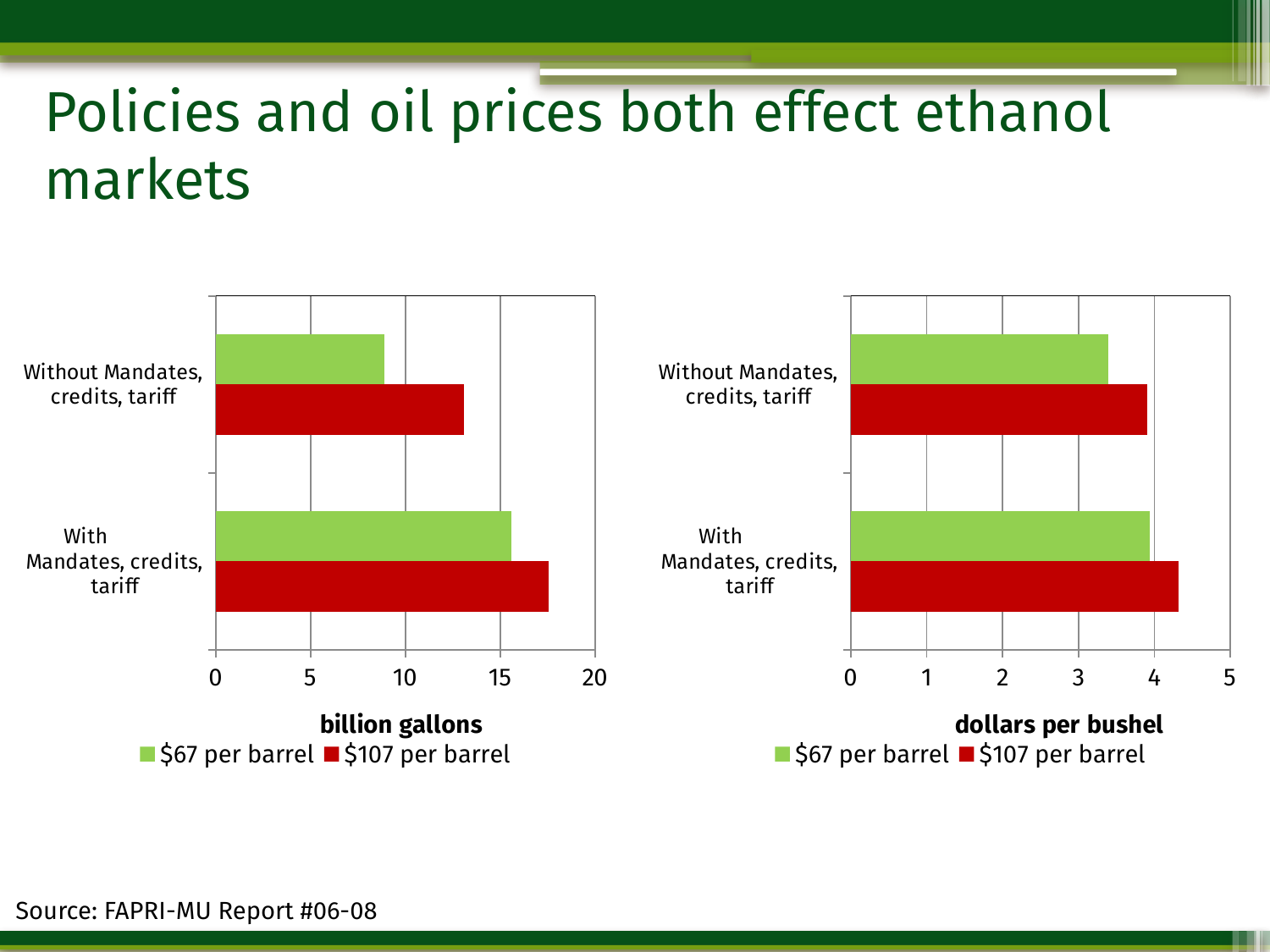

# Policies and oil prices both effect ethanol markets

### Chart

| Category | $107 per barrel | $67 per barrel |
|---|---|---|
| With            Mandates, credits, tariff | 17.55 | 15.6 |
| Without Mandates, credits, tariff | 13.1 | 8.9 |

### Chart

| Category | $107 per barrel | $67 per barrel |
|---|---|---|
| With            Mandates, credits, tariff | 4.3199999999999985 | 3.94 |
| Without Mandates, credits, tariff | 3.9099999999999997 | 3.3899999999999997 |
Source: FAPRI-MU Report #06-08